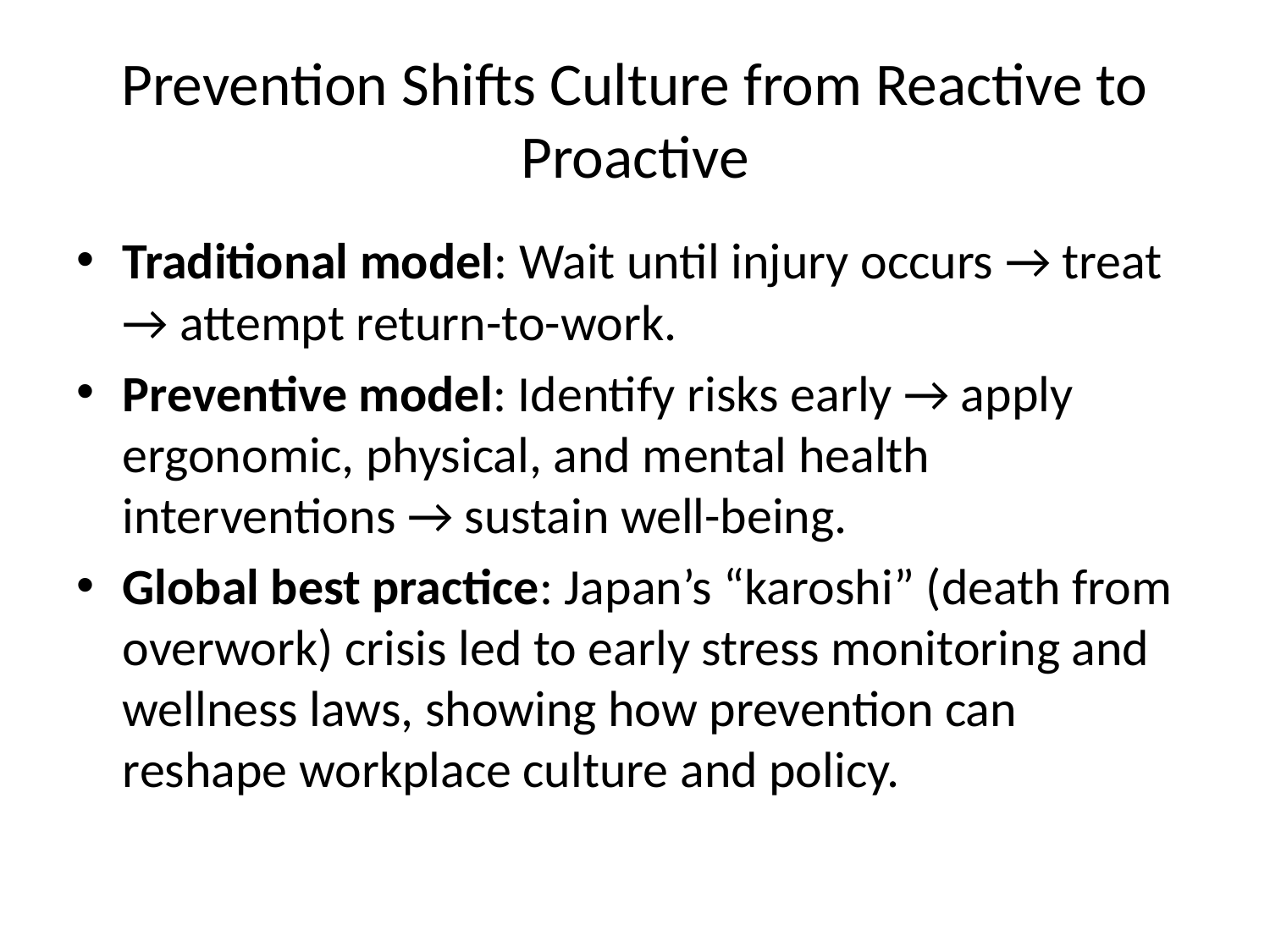

# Prevention Shifts Culture from Reactive to Proactive
Traditional model: Wait until injury occurs → treat → attempt return-to-work.
Preventive model: Identify risks early → apply ergonomic, physical, and mental health interventions → sustain well-being.
Global best practice: Japan’s “karoshi” (death from overwork) crisis led to early stress monitoring and wellness laws, showing how prevention can reshape workplace culture and policy.